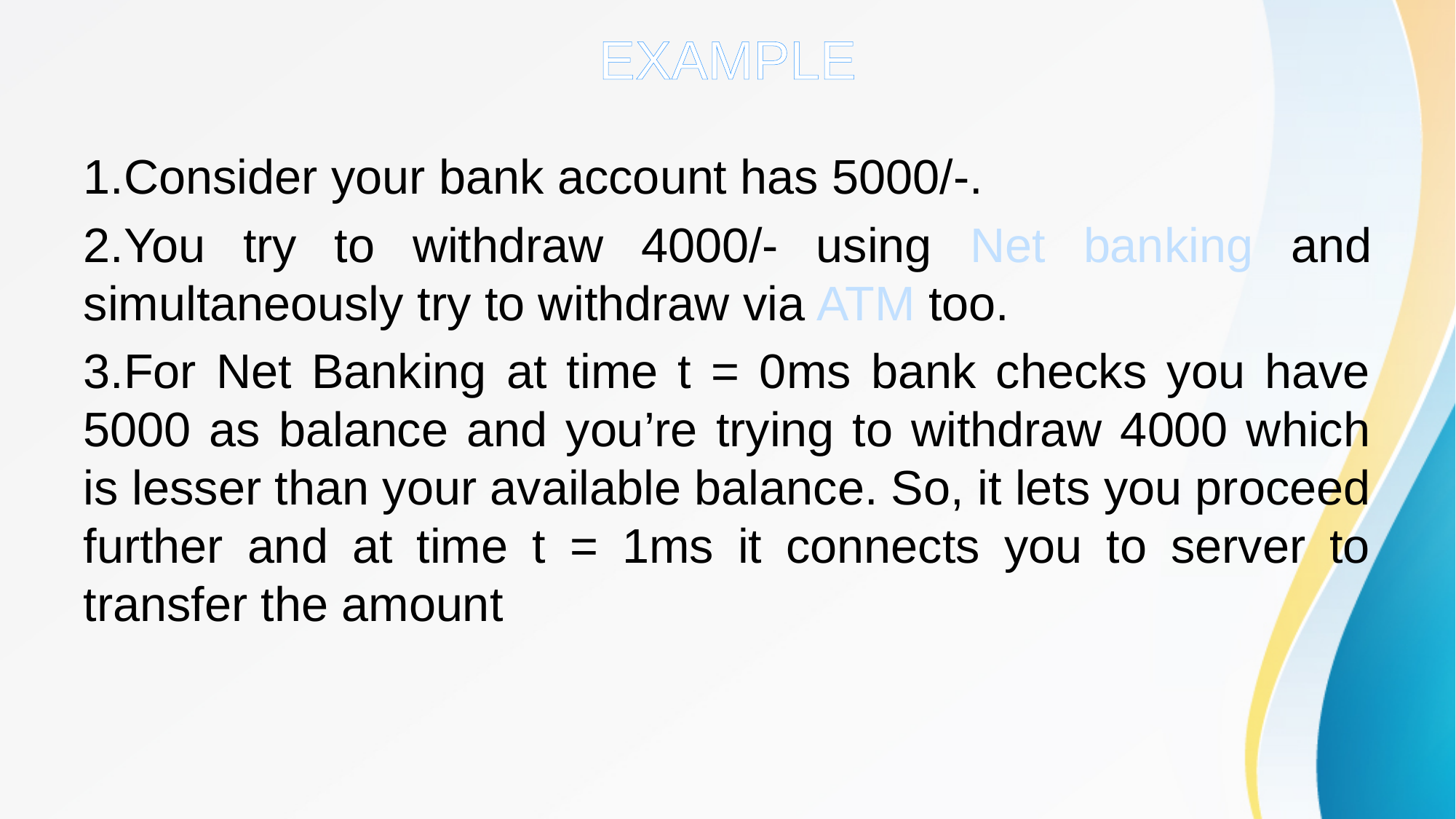

# EXAMPLE
1.Consider your bank account has 5000/-.
2.You try to withdraw 4000/- using Net banking and simultaneously try to withdraw via ATM too.
3.For Net Banking at time t = 0ms bank checks you have 5000 as balance and you’re trying to withdraw 4000 which is lesser than your available balance. So, it lets you proceed further and at time t = 1ms it connects you to server to transfer the amount